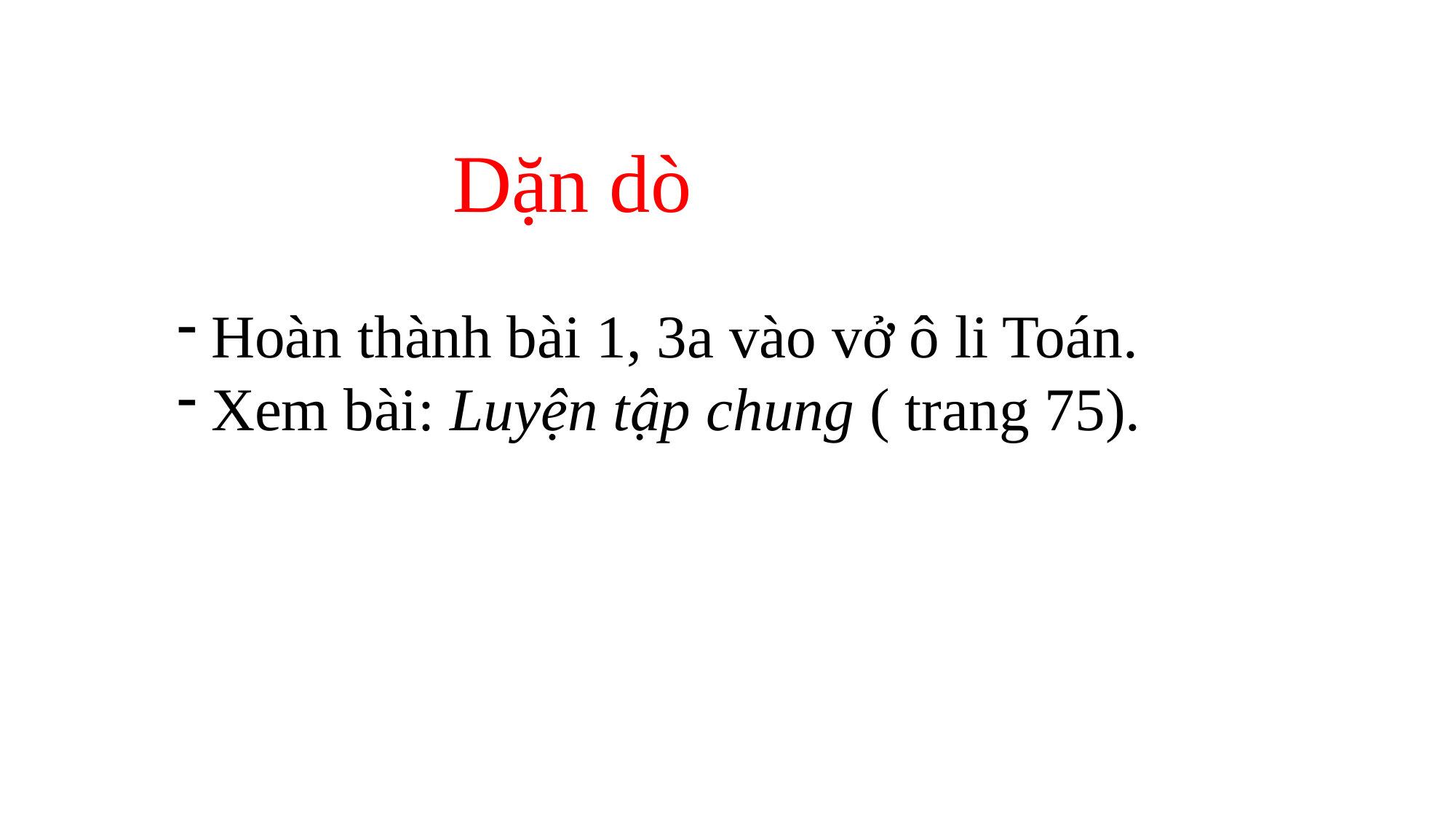

Dặn dò
Hoàn thành bài 1, 3a vào vở ô li Toán.
Xem bài: Luyện tập chung ( trang 75).